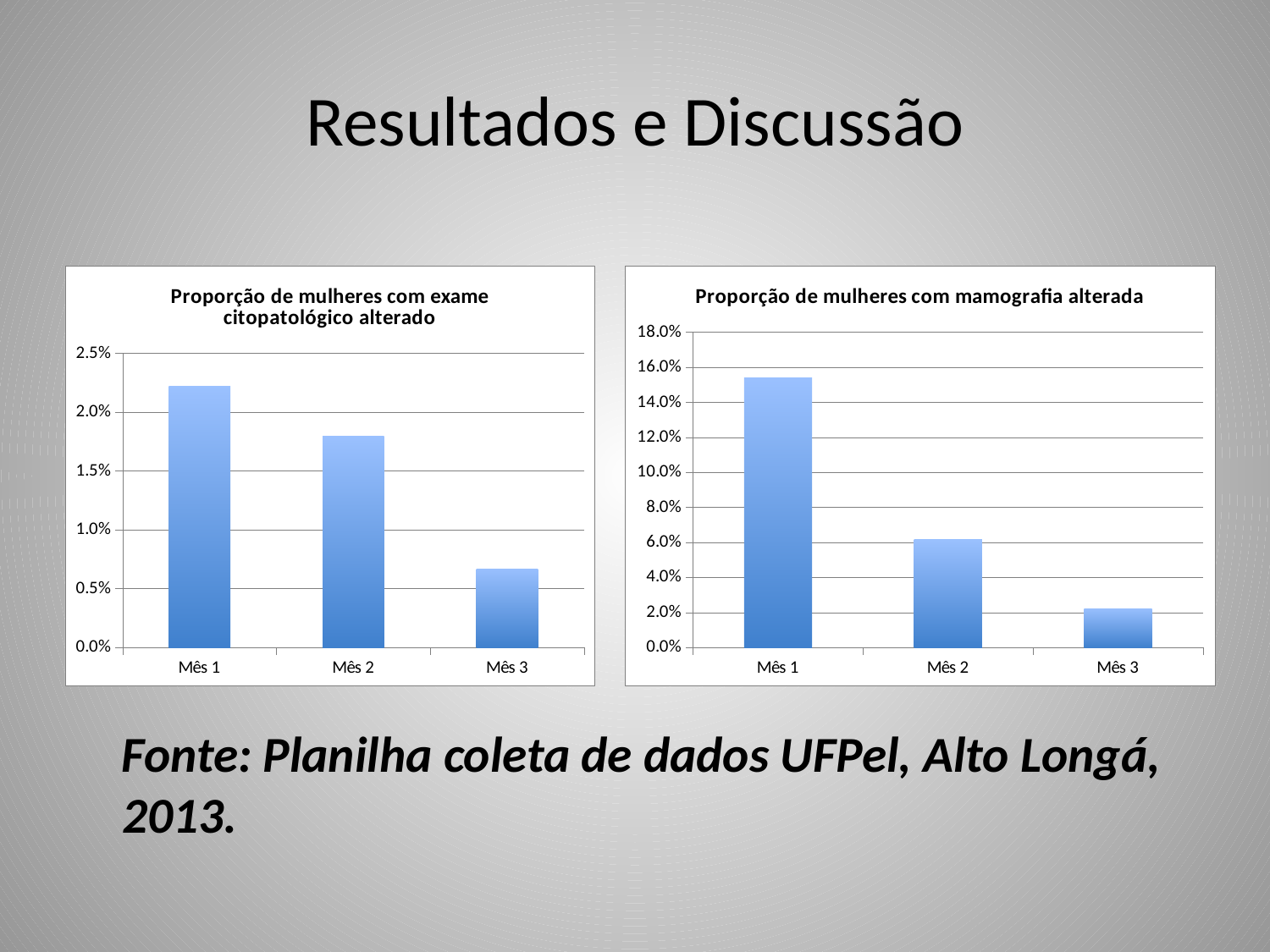

# Resultados e Discussão

### Chart:

| Category | Proporção de mulheres com exame citopatológico alterado |
|---|---|
| Mês 1 | 0.022222222222222223 |
| Mês 2 | 0.017937219730941704 |
| Mês 3 | 0.006700167504187605 |

### Chart:

| Category | Proporção de mulheres com mamografia alterada |
|---|---|
| Mês 1 | 0.15384615384615385 |
| Mês 2 | 0.06172839506172839 |
| Mês 3 | 0.022026431718061675 |
    Fonte: Planilha coleta de dados UFPel, Alto Longá, 2013.